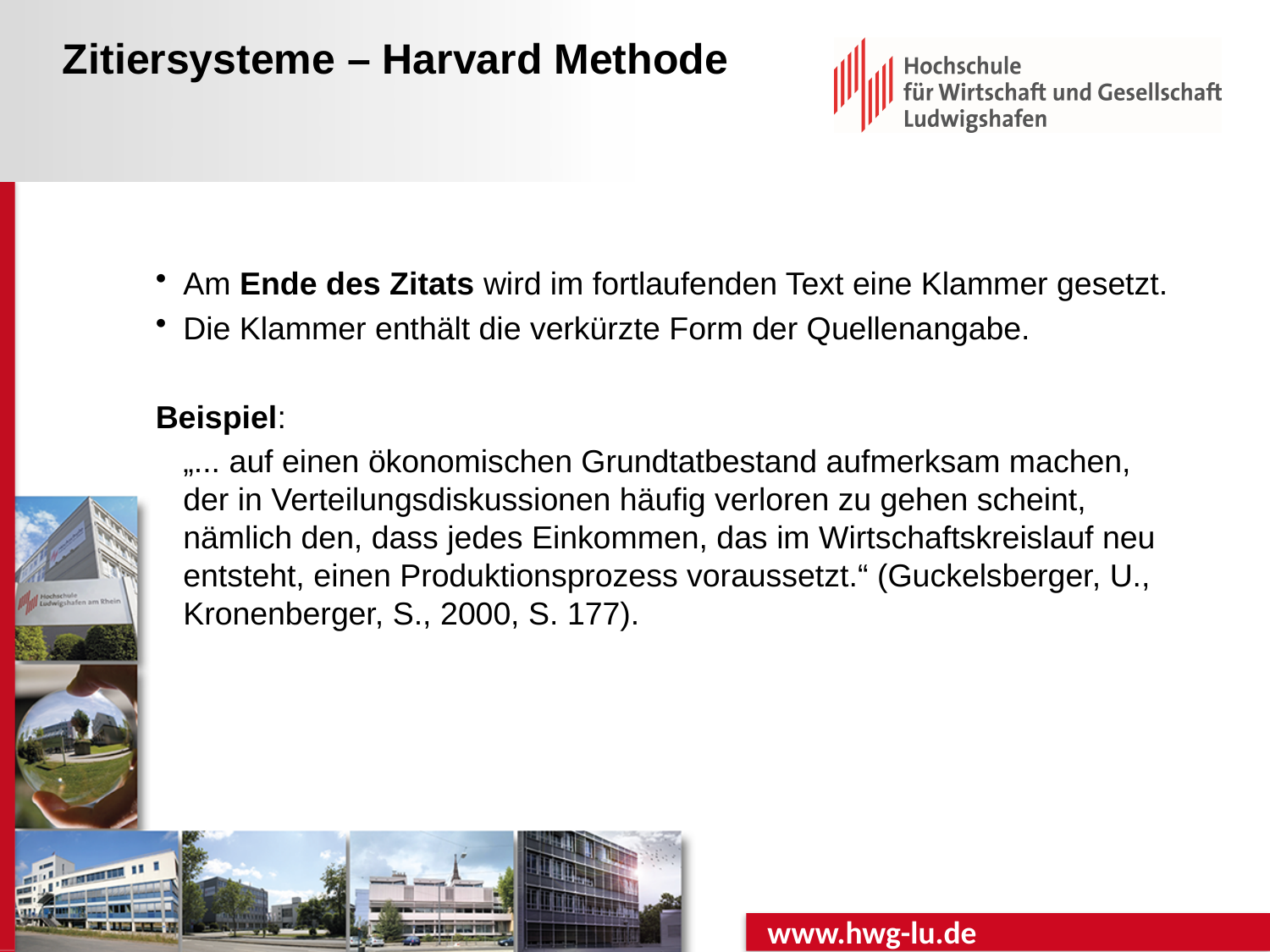

# Zitiersysteme – Harvard Methode

Am Ende des Zitats wird im fortlaufenden Text eine Klammer gesetzt.
Die Klammer enthält die verkürzte Form der Quellenangabe.

Beispiel:
	„... auf einen ökonomischen Grundtatbestand aufmerksam machen, der in Verteilungsdiskussionen häufig verloren zu gehen scheint, nämlich den, dass jedes Einkommen, das im Wirtschaftskreislauf neu entsteht, einen Produktionsprozess voraussetzt.“ (Guckelsberger, U., Kronenberger, S., 2000, S. 177).